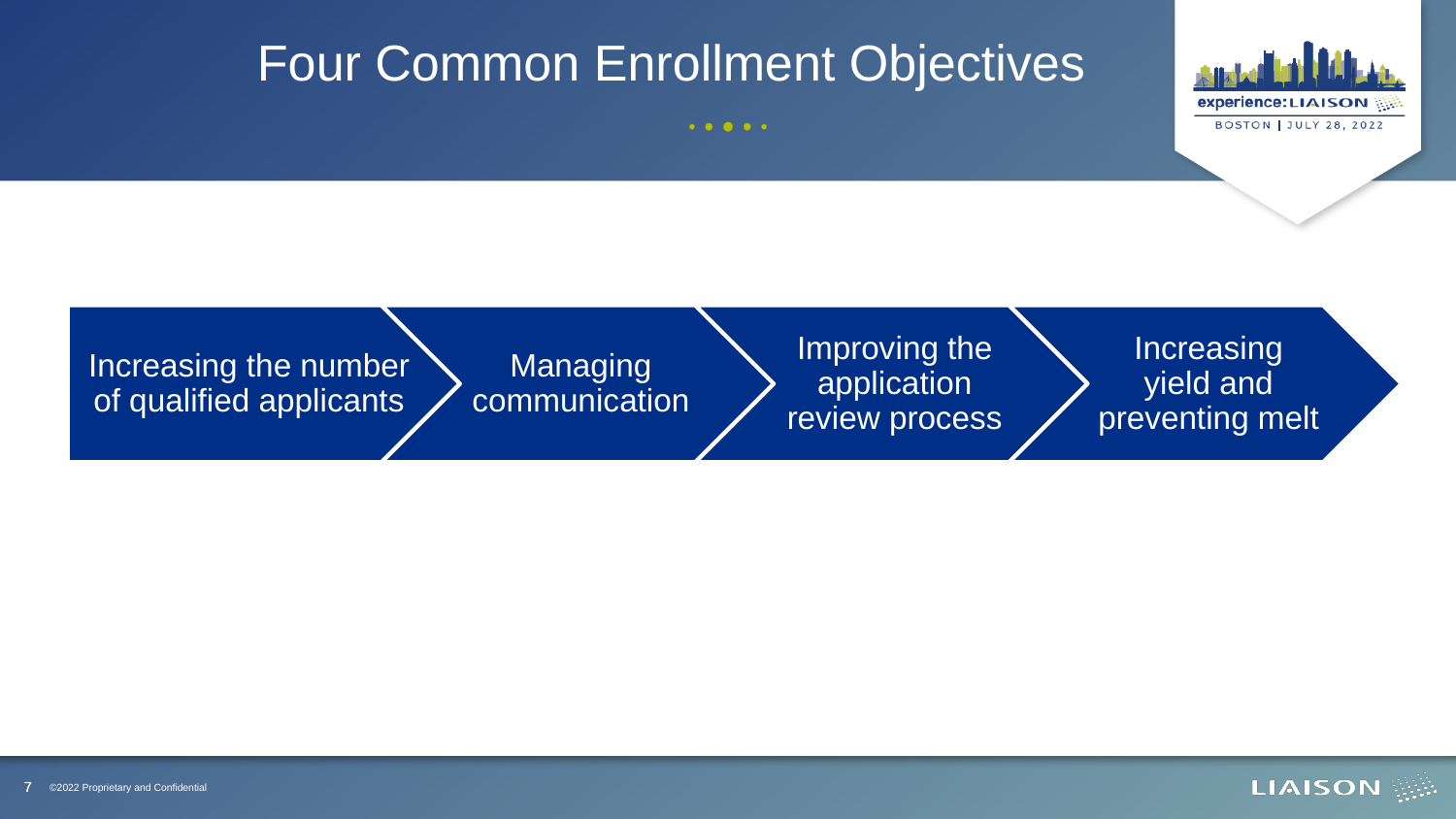

Four Common Enrollment Objectives
Increasing the number of qualified applicants
Managing communication
Improving the application review process
Increasing yield and preventing melt